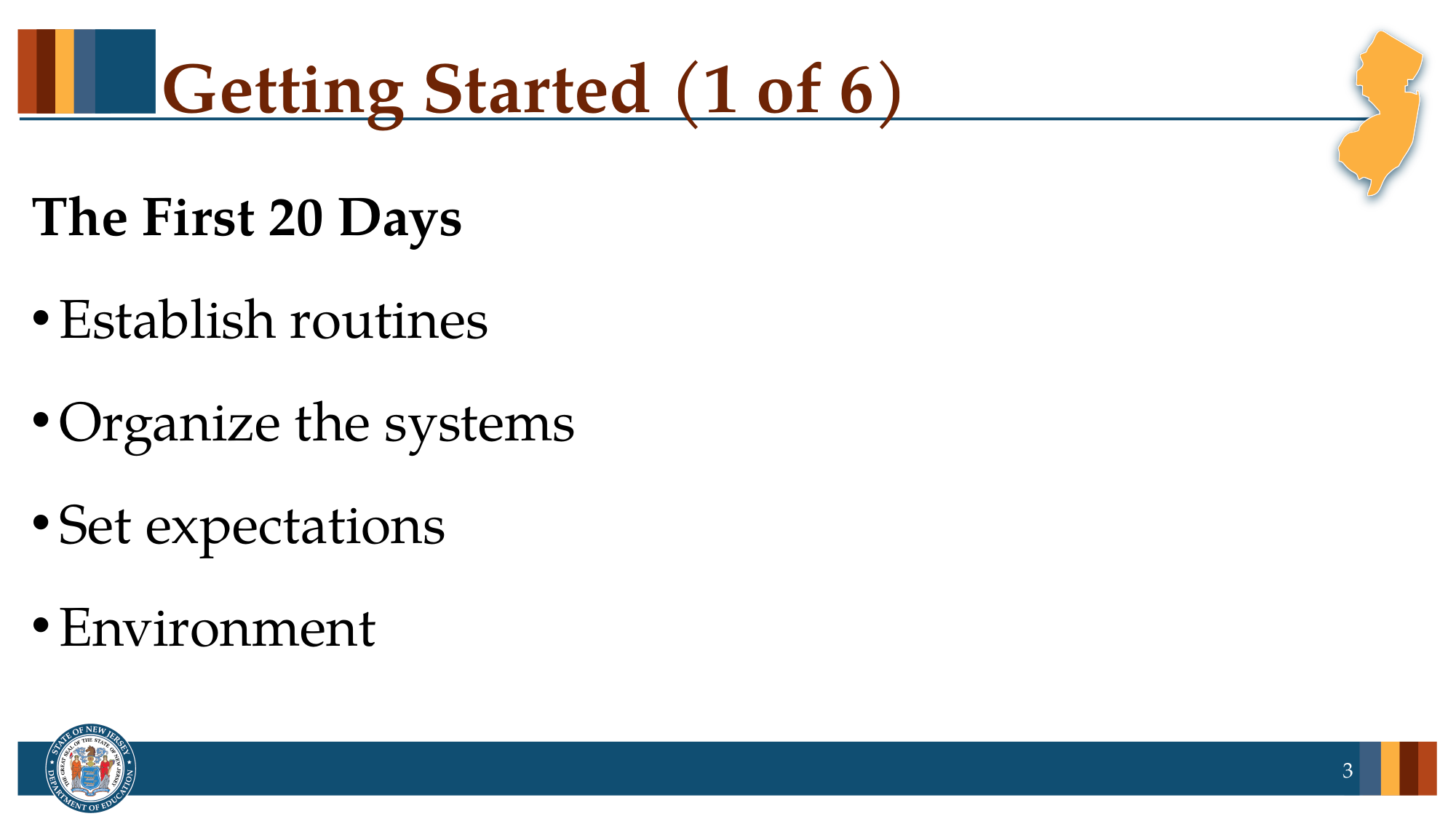

# Getting Started (1 of 6)
The First 20 Days
Establish routines
Organize the systems
Set expectations
Environment
3